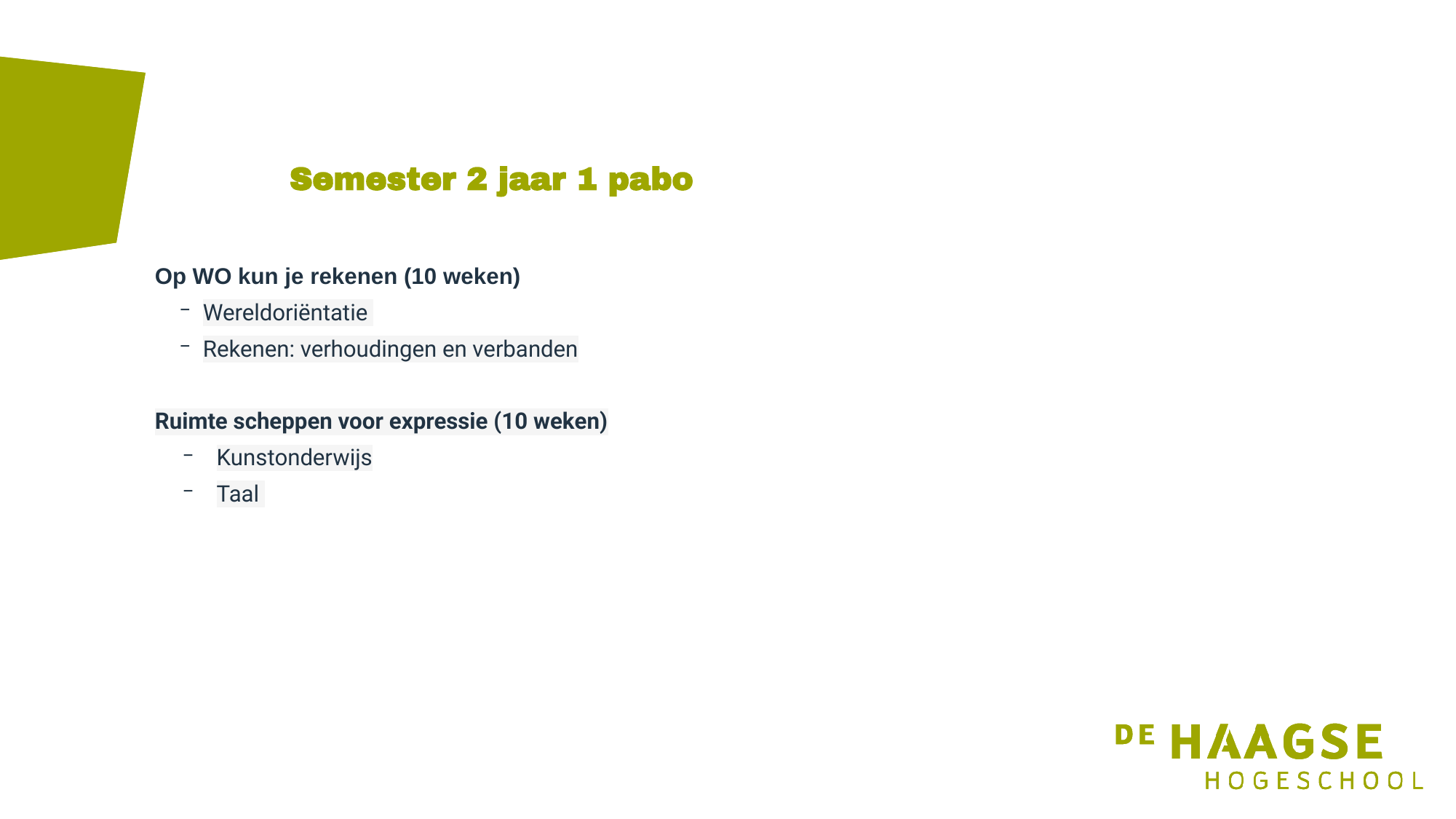

# Semester 2 jaar 1 pabo
Op WO kun je rekenen (10 weken)
Wereldoriëntatie
Rekenen: verhoudingen en verbanden

Ruimte scheppen voor expressie (10 weken)
Kunstonderwijs
Taal